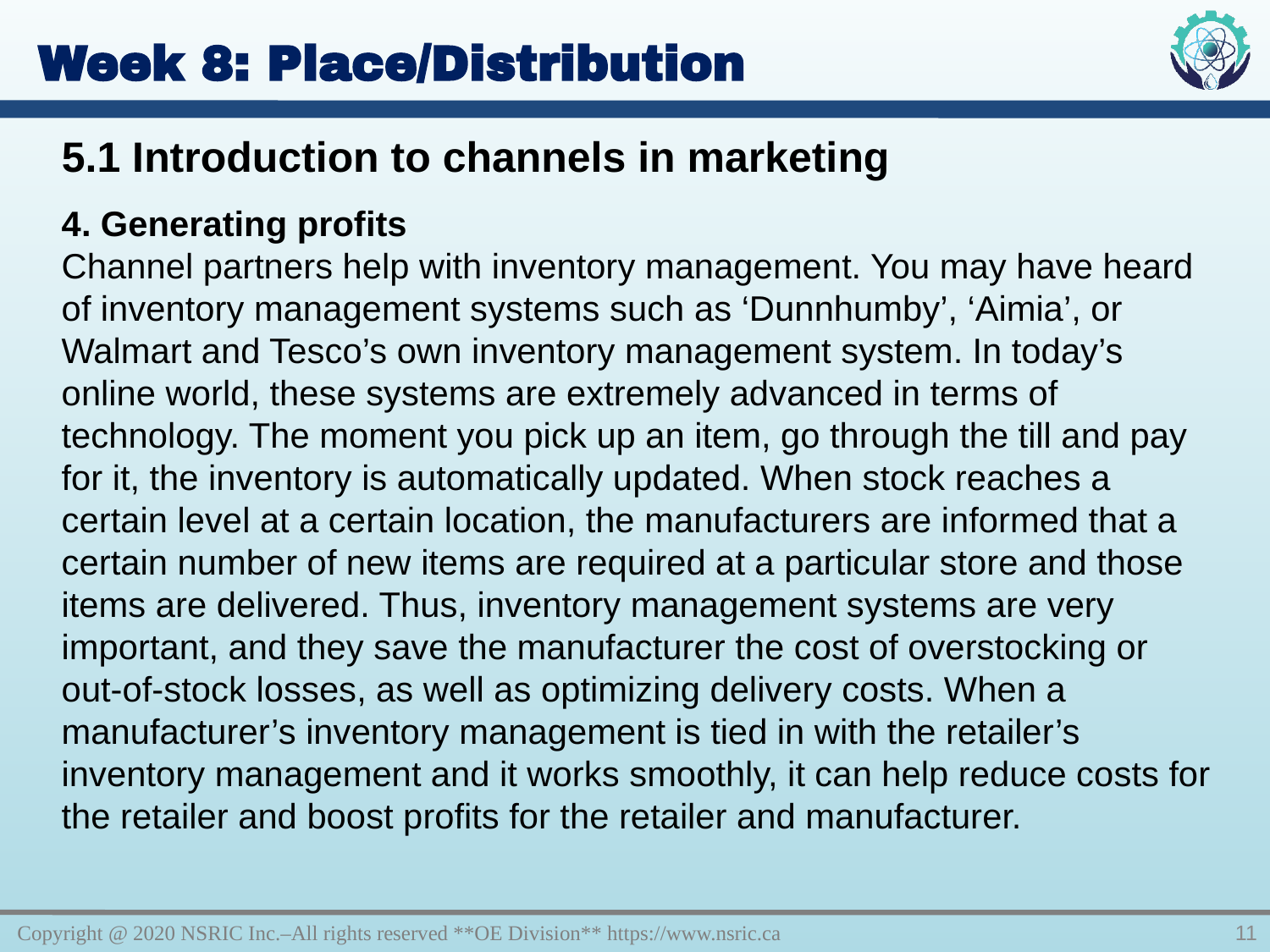

Week 8: Place/Distribution
5.1 Introduction to channels in marketing
4. Generating profits
Channel partners help with inventory management. You may have heard of inventory management systems such as ‘Dunnhumby’, ‘Aimia’, or Walmart and Tesco’s own inventory management system. In today’s online world, these systems are extremely advanced in terms of technology. The moment you pick up an item, go through the till and pay for it, the inventory is automatically updated. When stock reaches a certain level at a certain location, the manufacturers are informed that a certain number of new items are required at a particular store and those items are delivered. Thus, inventory management systems are very important, and they save the manufacturer the cost of overstocking or out-of-stock losses, as well as optimizing delivery costs. When a manufacturer’s inventory management is tied in with the retailer’s inventory management and it works smoothly, it can help reduce costs for the retailer and boost profits for the retailer and manufacturer.

Copyright @ 2020 NSRIC Inc.–All rights reserved **OE Division** https://www.nsric.ca
11